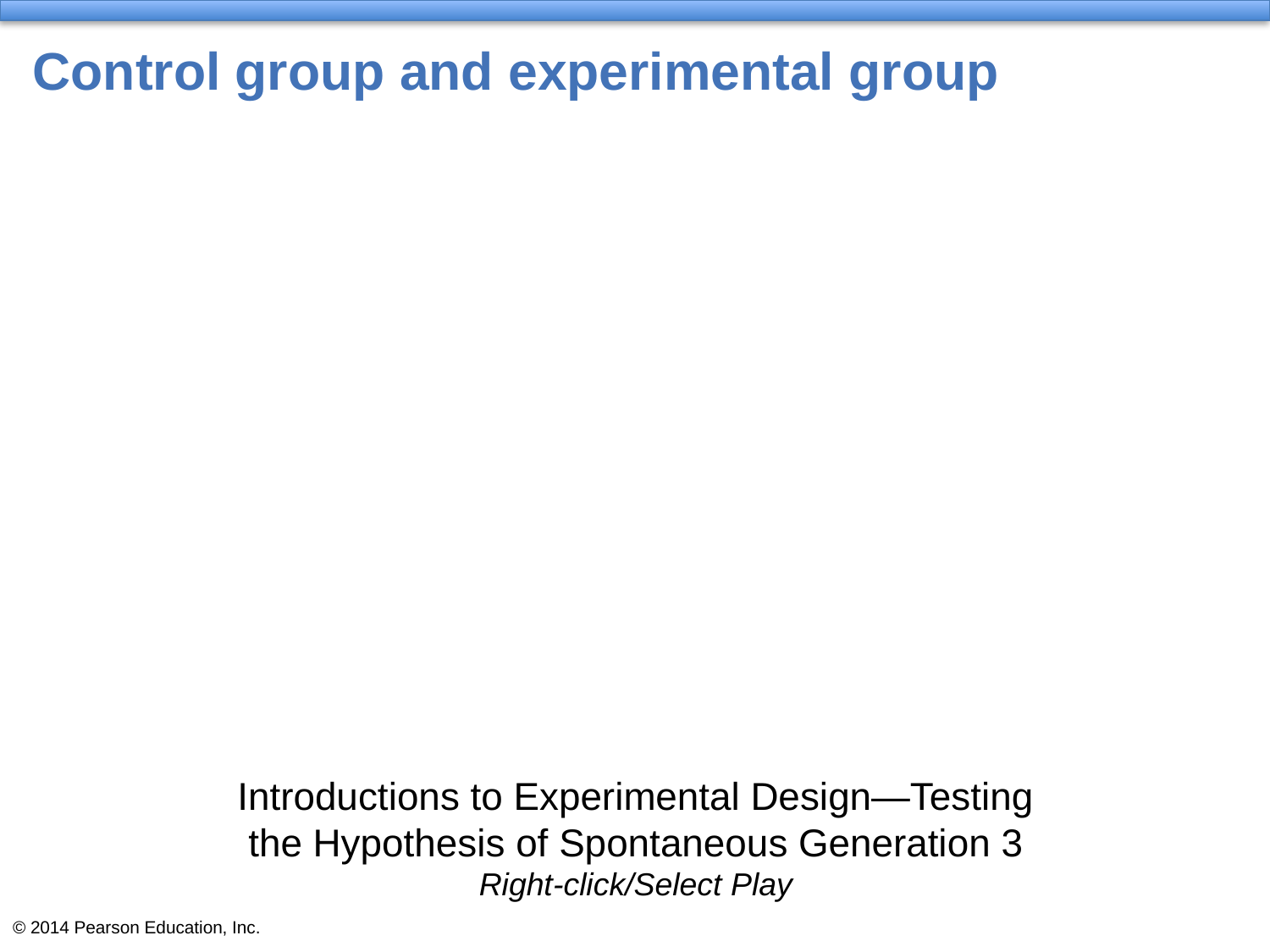

# Control group and experimental group
Introductions to Experimental Design—Testing the Hypothesis of Spontaneous Generation 3
Right-click/Select Play